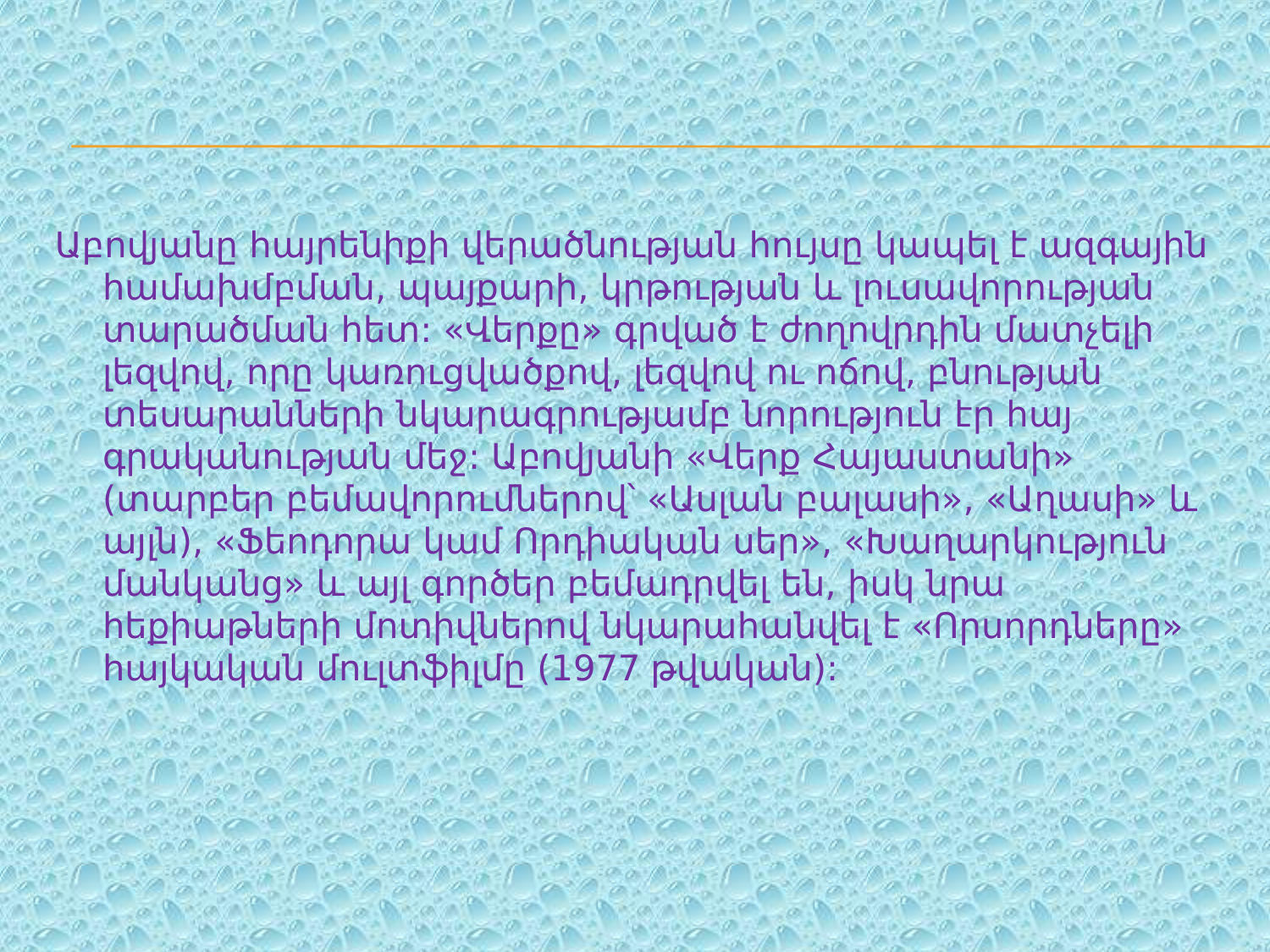

Աբովյանը հայրենիքի վերածնության հույսը կապել է ազգային համախմբման, պայքարի, կրթության և լուսավորության տարածման հետ: «Վերքը» գրված է ժողովրդին մատչելի լեզվով, որը կառուցվածքով, լեզվով ու ոճով, բնության տեսարանների նկարագրությամբ նորություն էր հայ գրականության մեջ: Աբովյանի «Վերք Հայաստանի» (տարբեր բեմավորումներով՝ «Ասլան բալասի», «Աղասի» և այլն), «Ֆեոդորա կամ Որդիական սեր», «Խաղարկություն մանկանց» և այլ գործեր բեմադրվել են, իսկ նրա հեքիաթների մոտիվներով նկարահանվել է «Որսորդները» հայկական մուլտֆիլմը (1977 թվական):